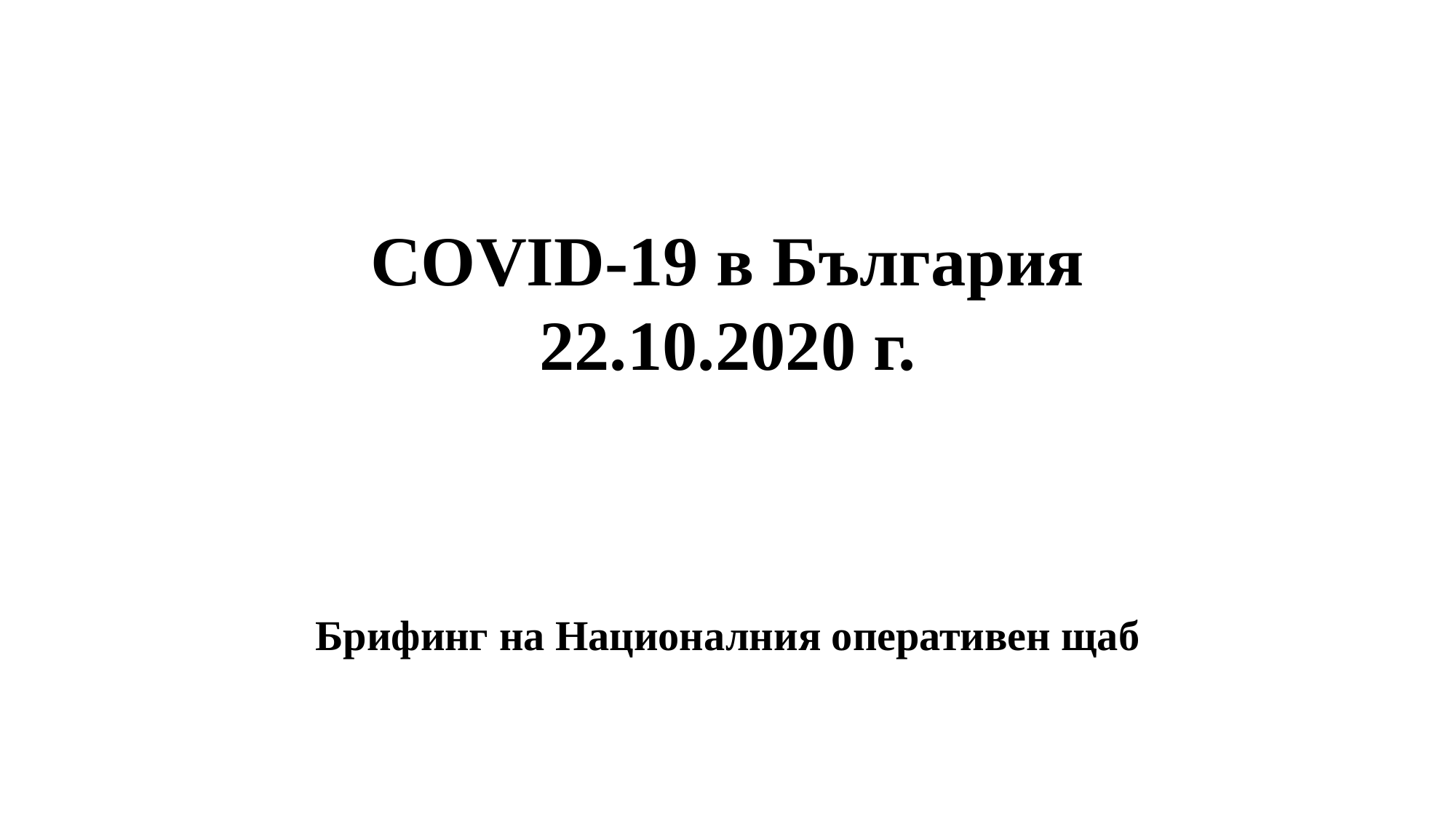

# COVID-19 в България 22.10.2020 г.
Брифинг на Националния оперативен щаб